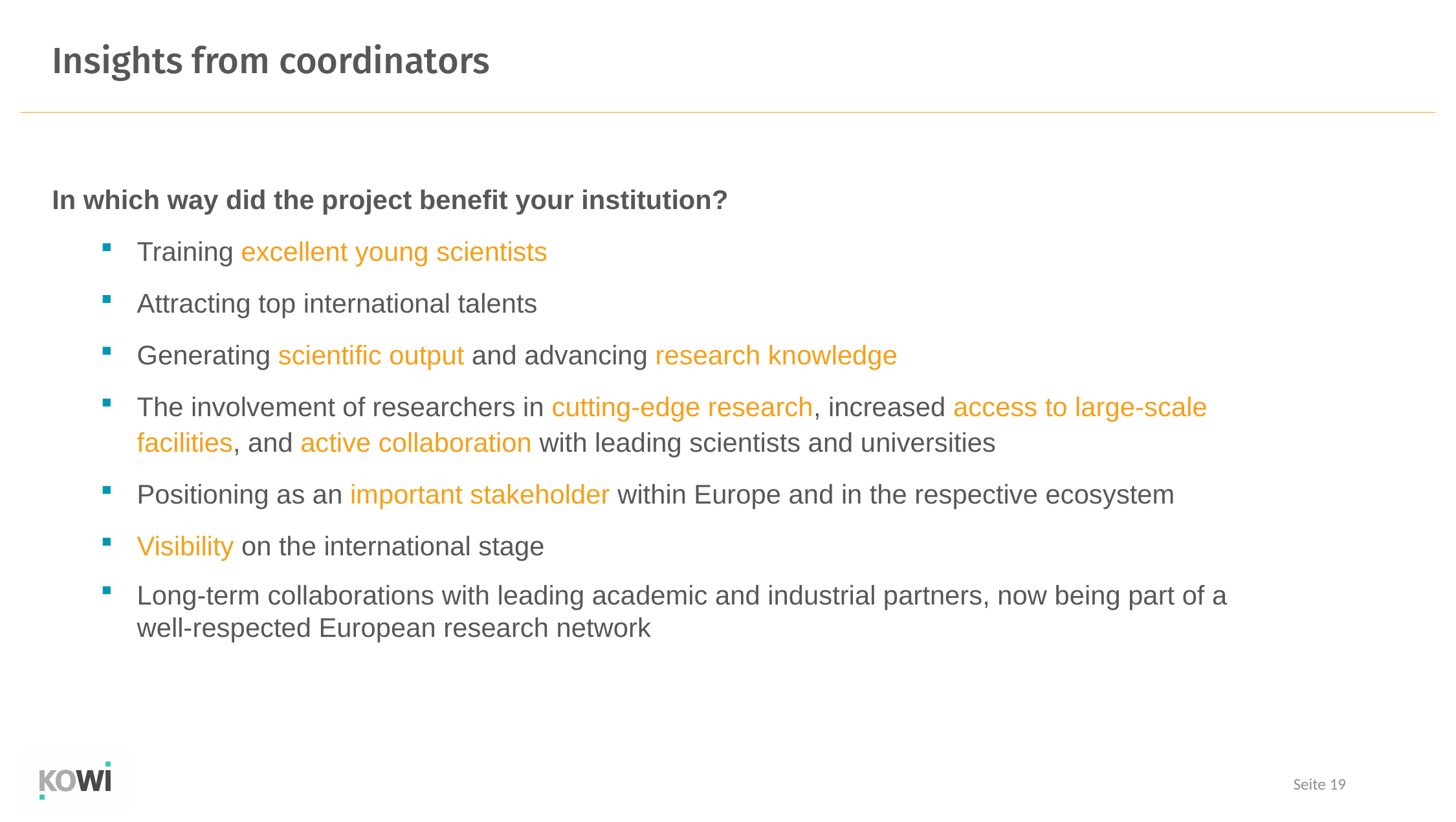

Insights from coordinators
In which way did the project benefit your institution?
Training excellent young scientists
Attracting top international talents
Generating scientific output and advancing research knowledge
The involvement of researchers in cutting-edge research, increased access to large-scale facilities, and active collaboration with leading scientists and universities
Positioning as an important stakeholder within Europe and in the respective ecosystem
Visibility on the international stage
Long-term collaborations with leading academic and industrial partners, now being part of a well-respected European research network

Seite 19